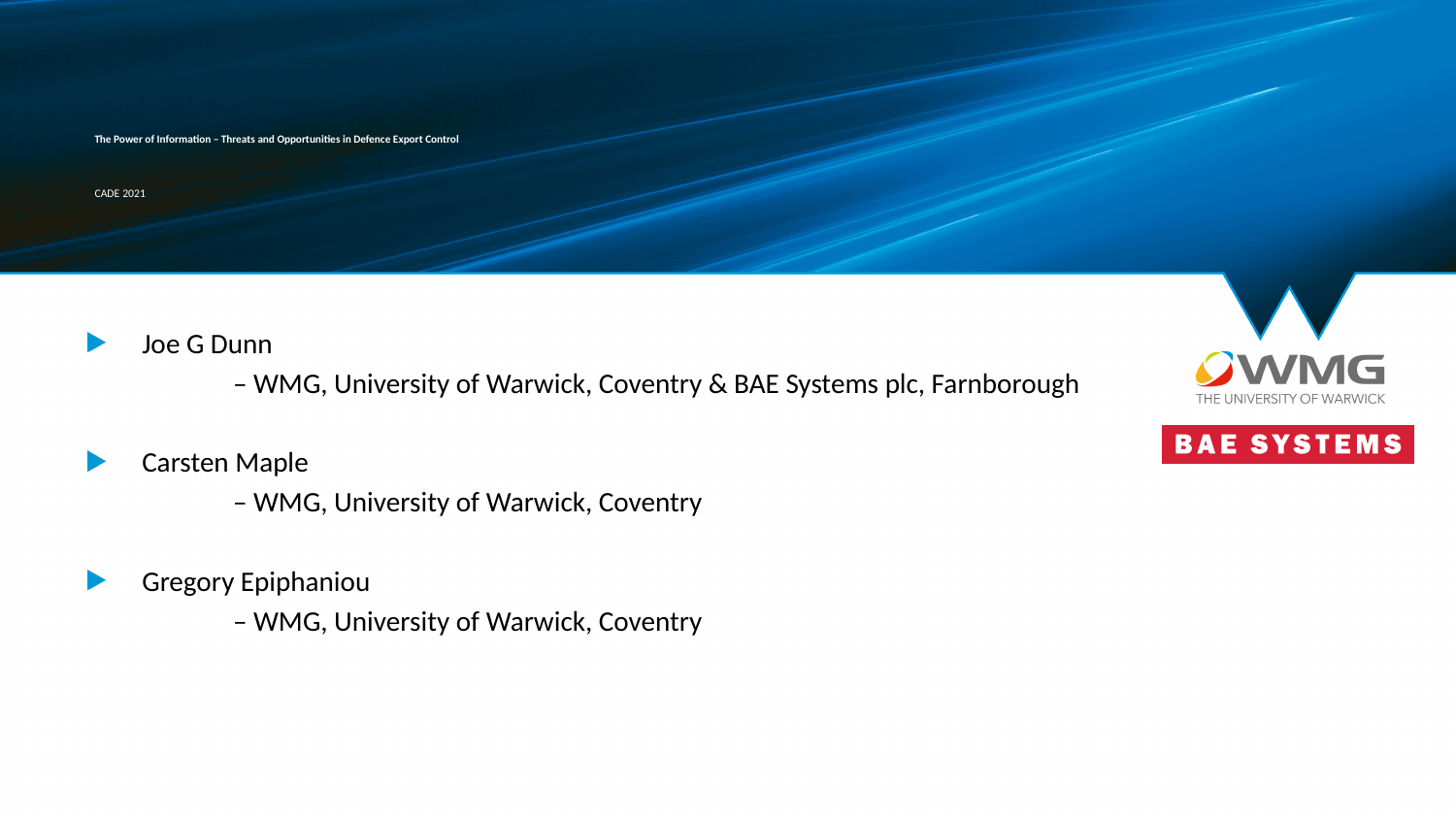

# The Power of Information – Threats and Opportunities in Defence Export Control CADE 2021
Joe G Dunn
	– WMG, University of Warwick, Coventry & BAE Systems plc, Farnborough

Carsten Maple
	– WMG, University of Warwick, Coventry

Gregory Epiphaniou
	– WMG, University of Warwick, Coventry